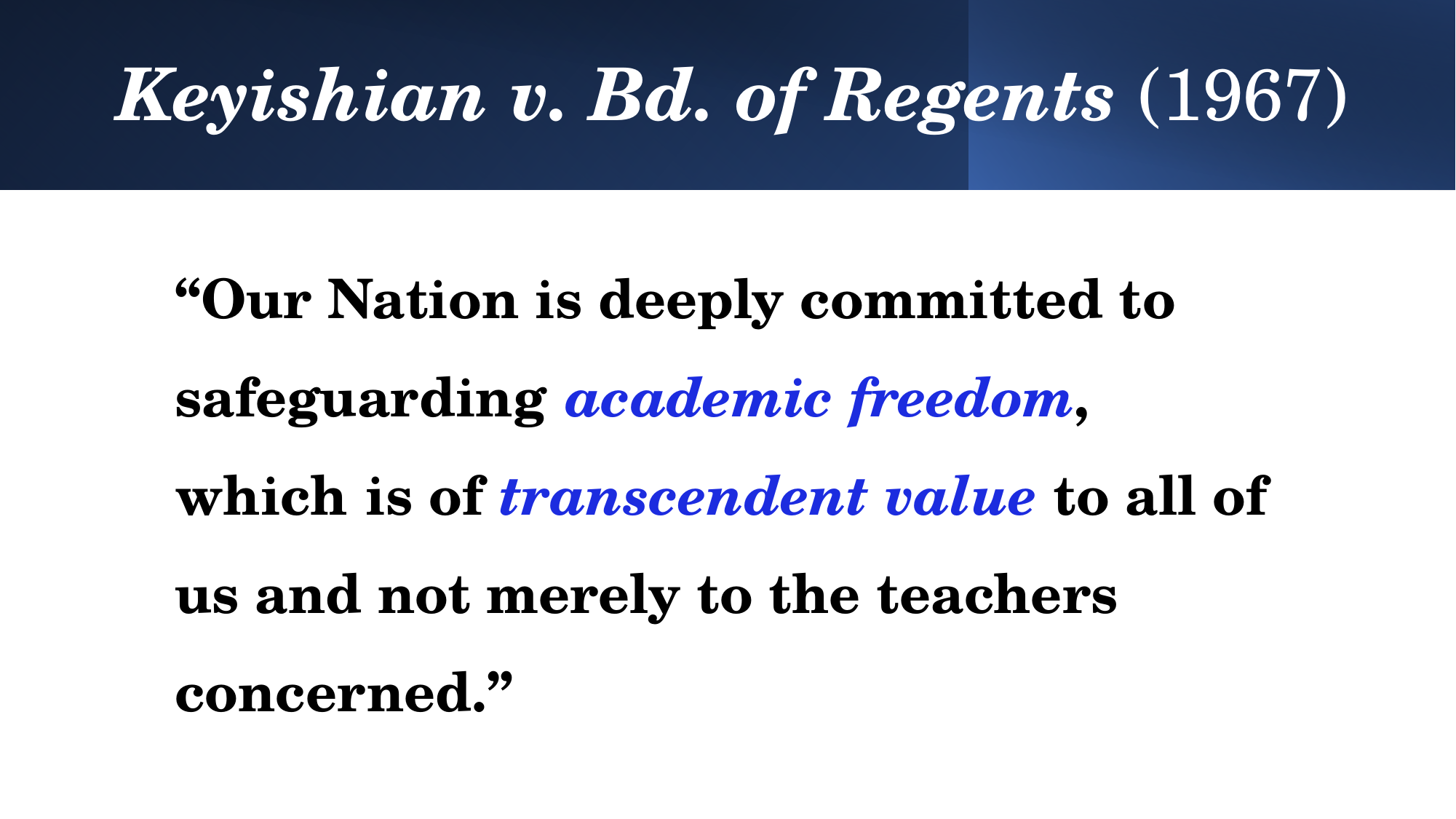

# Keyishian v. Bd. of Regents (1967)
“Our Nation is deeply committed to safeguarding academic freedom, which is of transcendent value to all of us and not merely to the teachers concerned.”